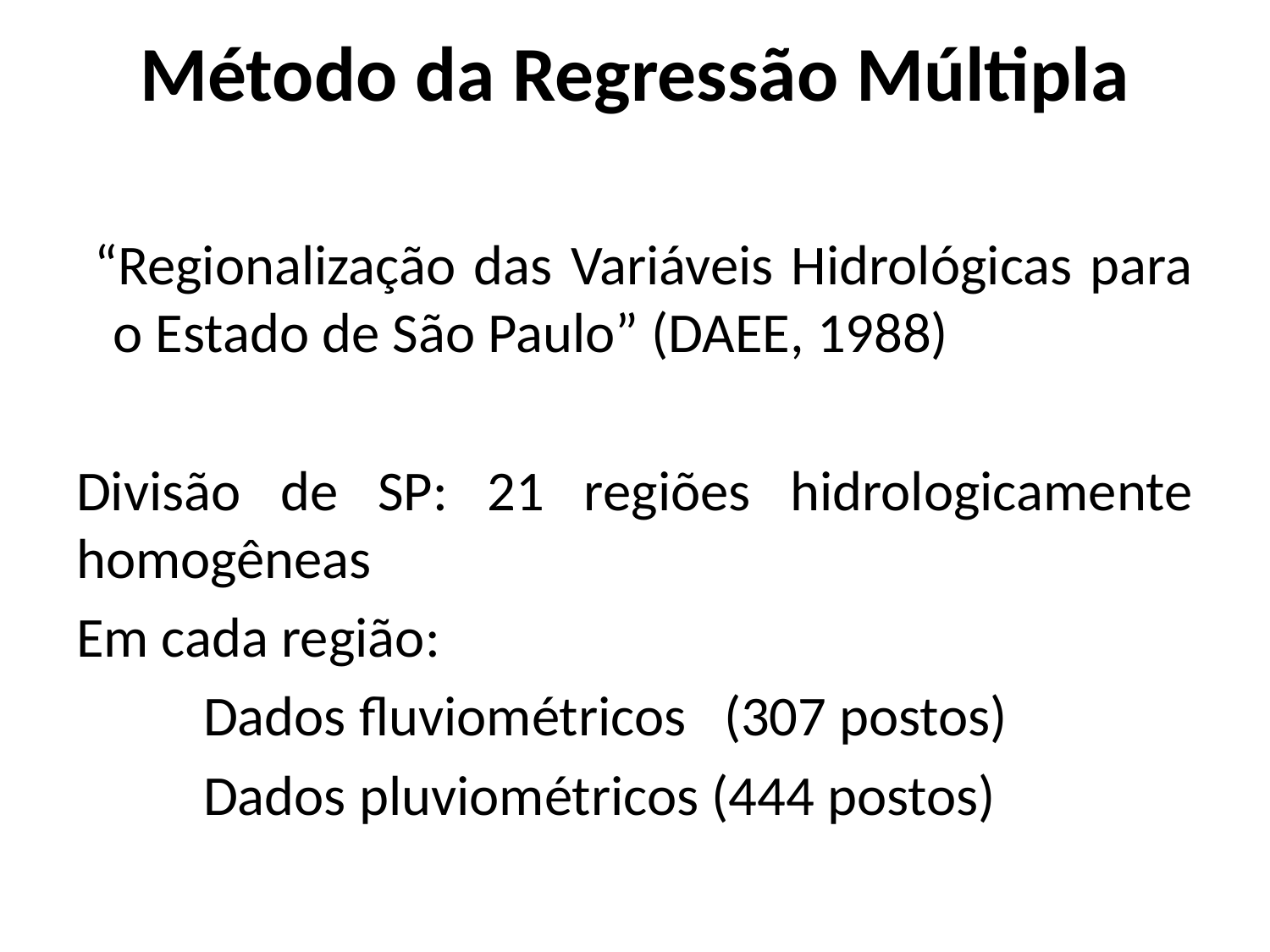

# Método da Regressão Múltipla
 “Regionalização das Variáveis Hidrológicas para o Estado de São Paulo” (DAEE, 1988)

Divisão de SP: 21 regiões hidrologicamente homogêneas
Em cada região:
	Dados fluviométricos	 (307 postos)
	Dados pluviométricos (444 postos)